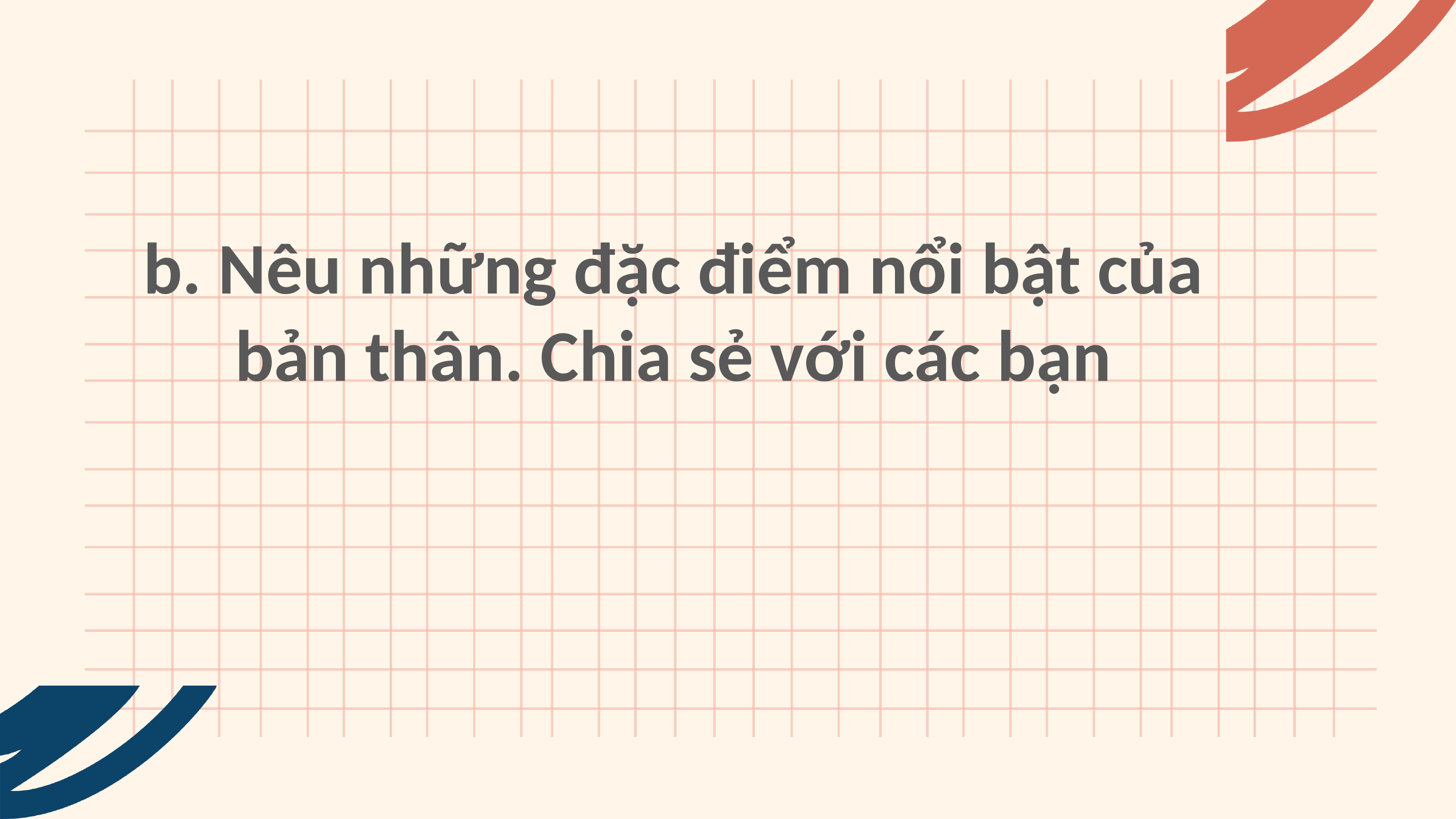

b. Nêu những đặc điểm nổi bật của bản thân. Chia sẻ với các bạn